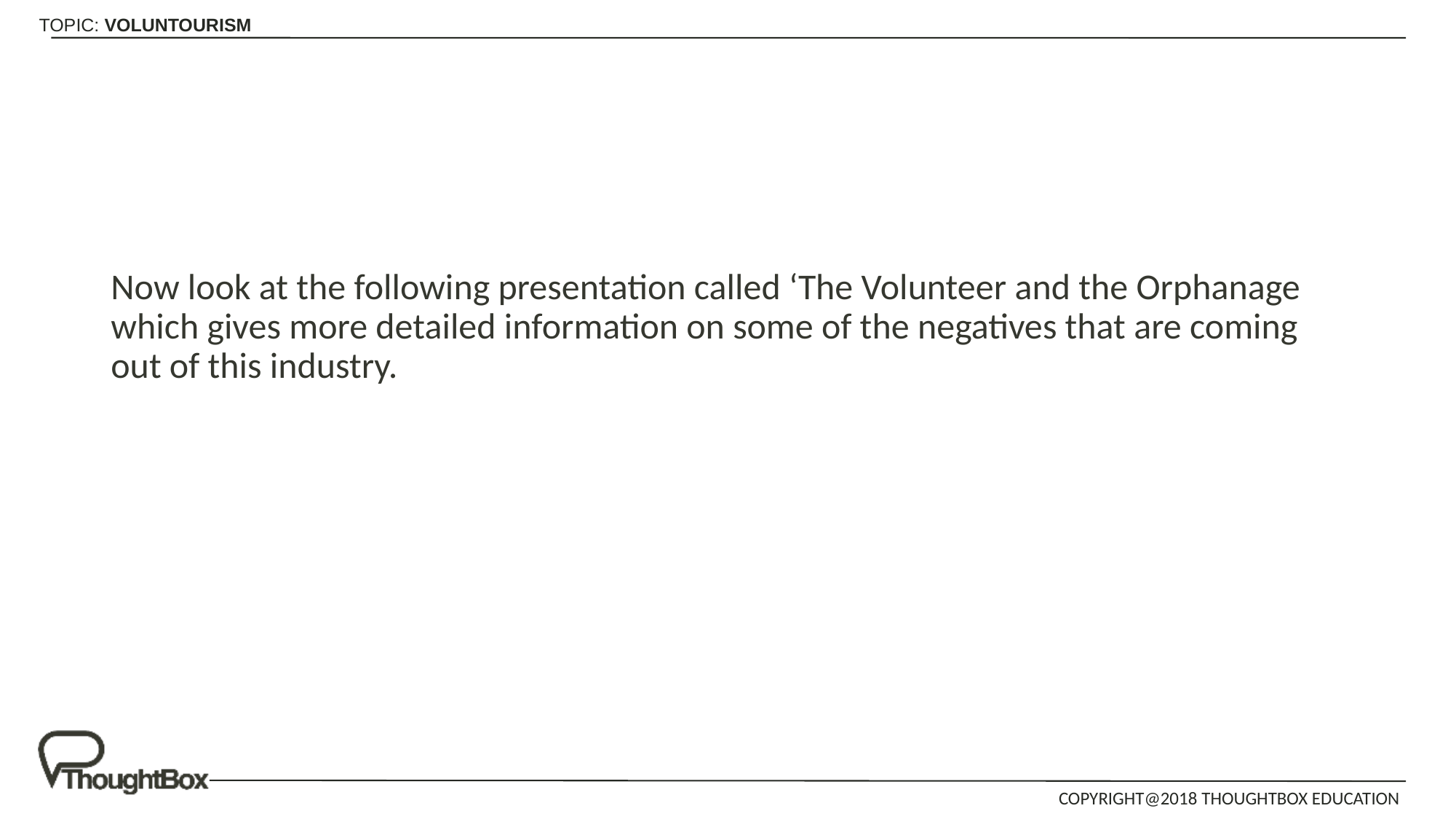

Now look at the following presentation called ‘The Volunteer and the Orphanage which gives more detailed information on some of the negatives that are coming out of this industry.